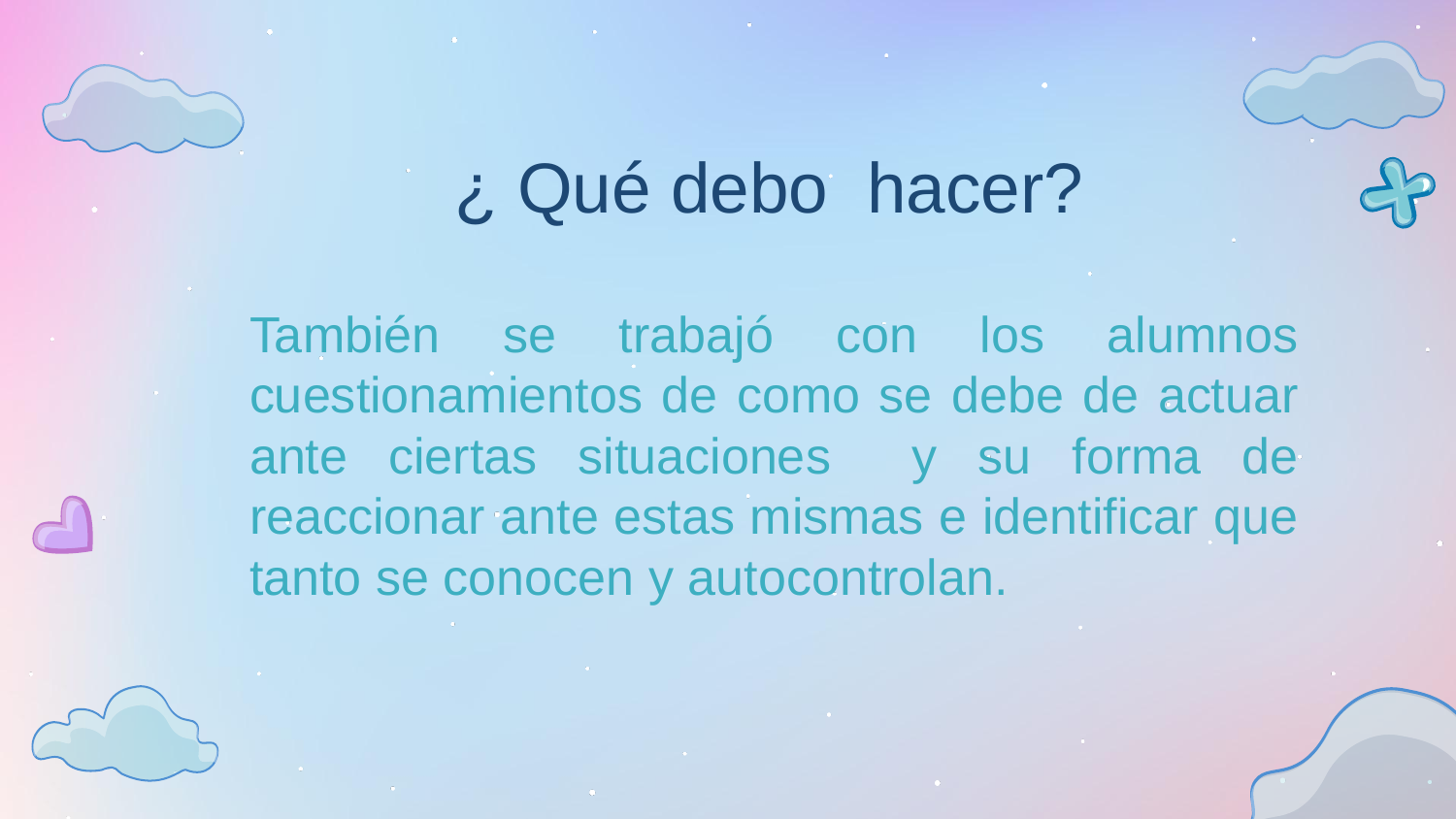

¿ Qué debo  hacer?

# También se trabajó con los alumnos cuestionamientos de como se debe de actuar ante ciertas situaciones  y su forma de reaccionar ante estas mismas e identificar que tanto se conocen y autocontrolan.